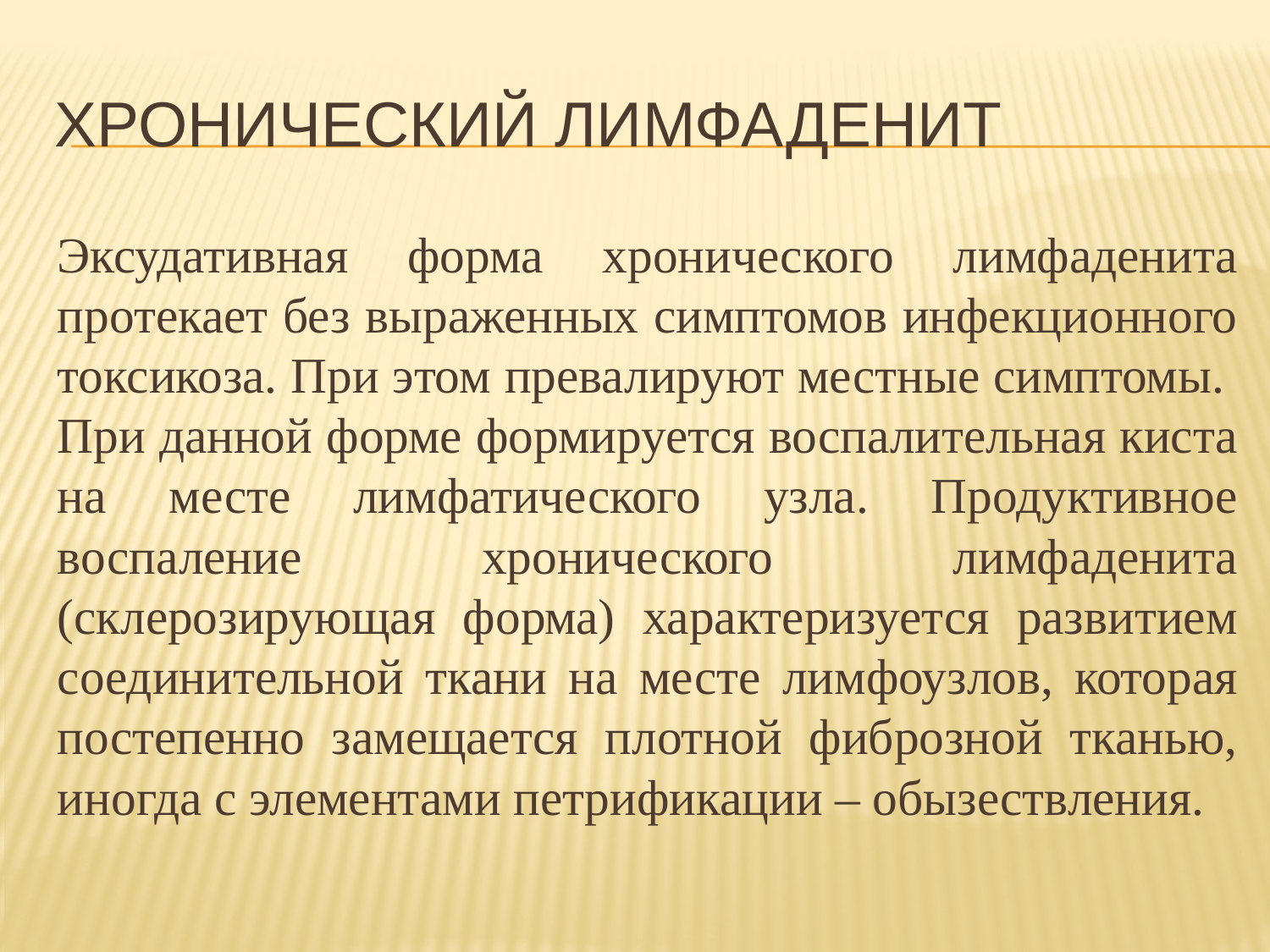

# Хронический лимфаденит
Эксудативная форма хронического лимфаденита протекает без выраженных симптомов инфекционного токсикоза. При этом превалируют местные симптомы.  При данной форме формируется воспалительная киста на месте лимфатического узла. Продуктивное воспаление хронического лимфаденита (склерозирующая форма) характеризуется развитием соединительной ткани на месте лимфоузлов, которая постепенно замещается плотной фиброзной тканью, иногда с элементами петрификации – обызествления.